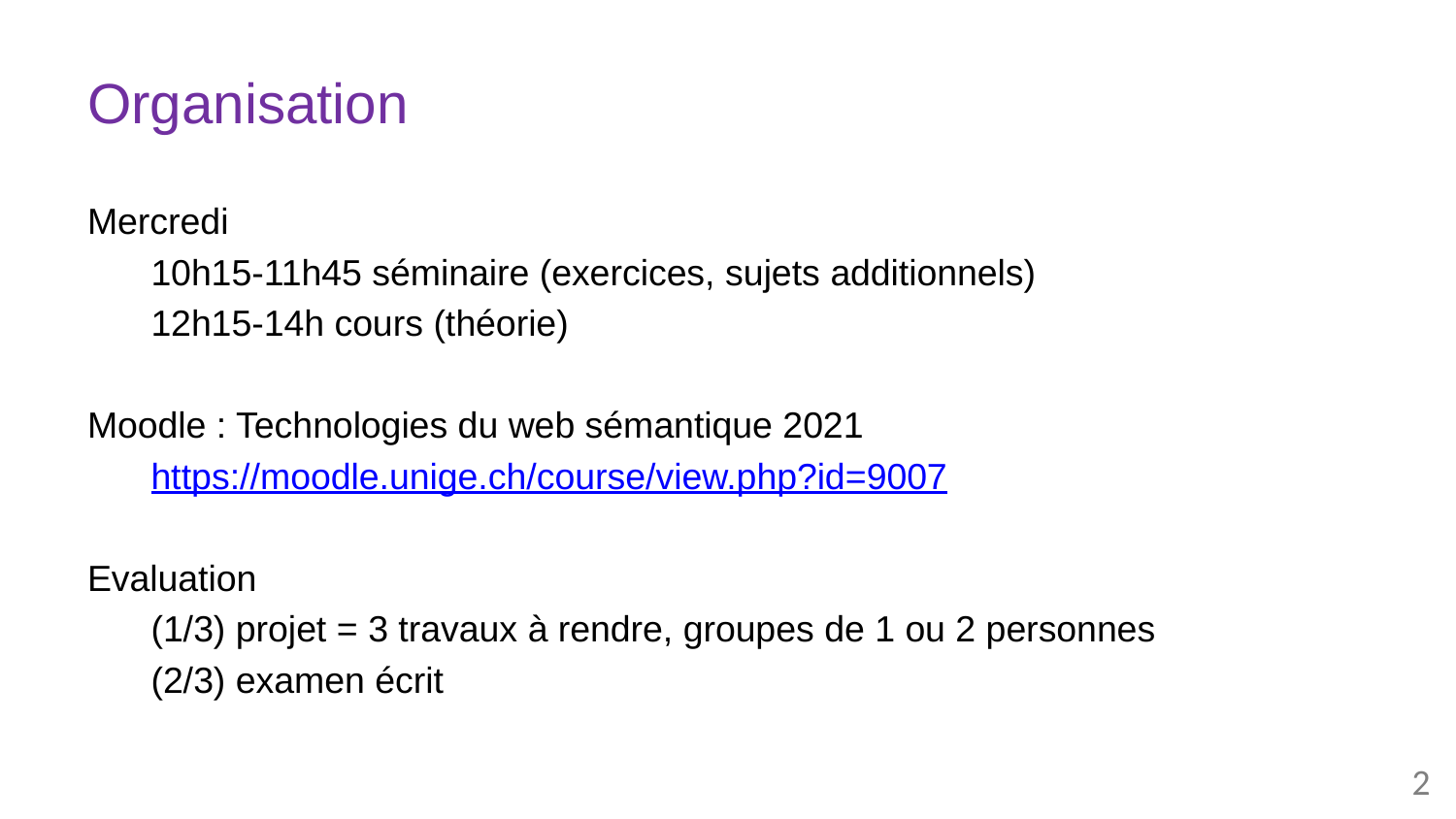

# Organisation
Mercredi
10h15-11h45 séminaire (exercices, sujets additionnels)
12h15-14h cours (théorie)

Moodle : Technologies du web sémantique 2021
https://moodle.unige.ch/course/view.php?id=9007

Evaluation
(1/3) projet = 3 travaux à rendre, groupes de 1 ou 2 personnes
(2/3) examen écrit
2